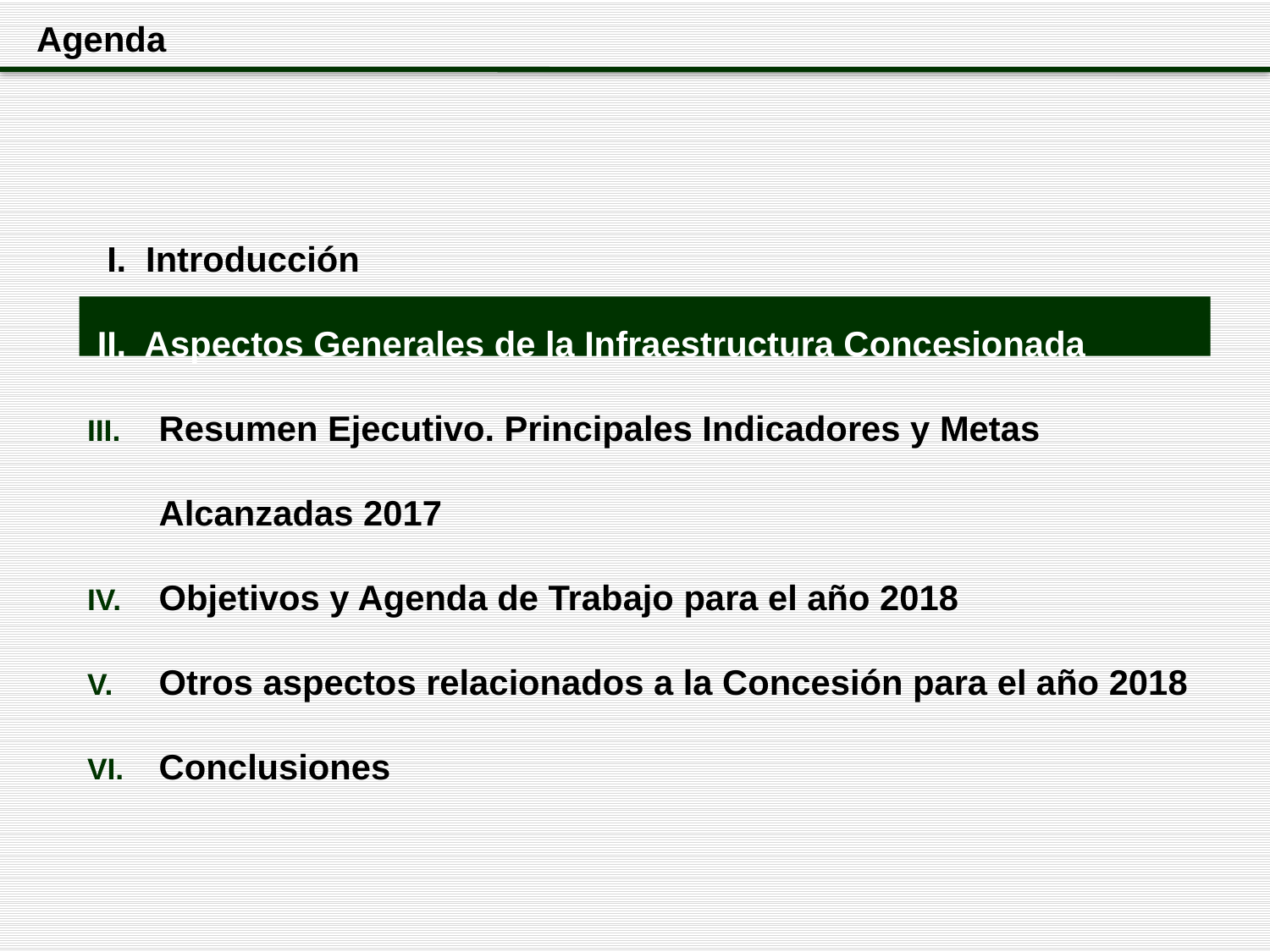

Agenda
  I.  Introducción
 II.  Aspectos Generales de la Infraestructura Concesionada
Resumen Ejecutivo. Principales Indicadores y Metas Alcanzadas 2017
Objetivos y Agenda de Trabajo para el año 2018
Otros aspectos relacionados a la Concesión para el año 2018
Conclusiones